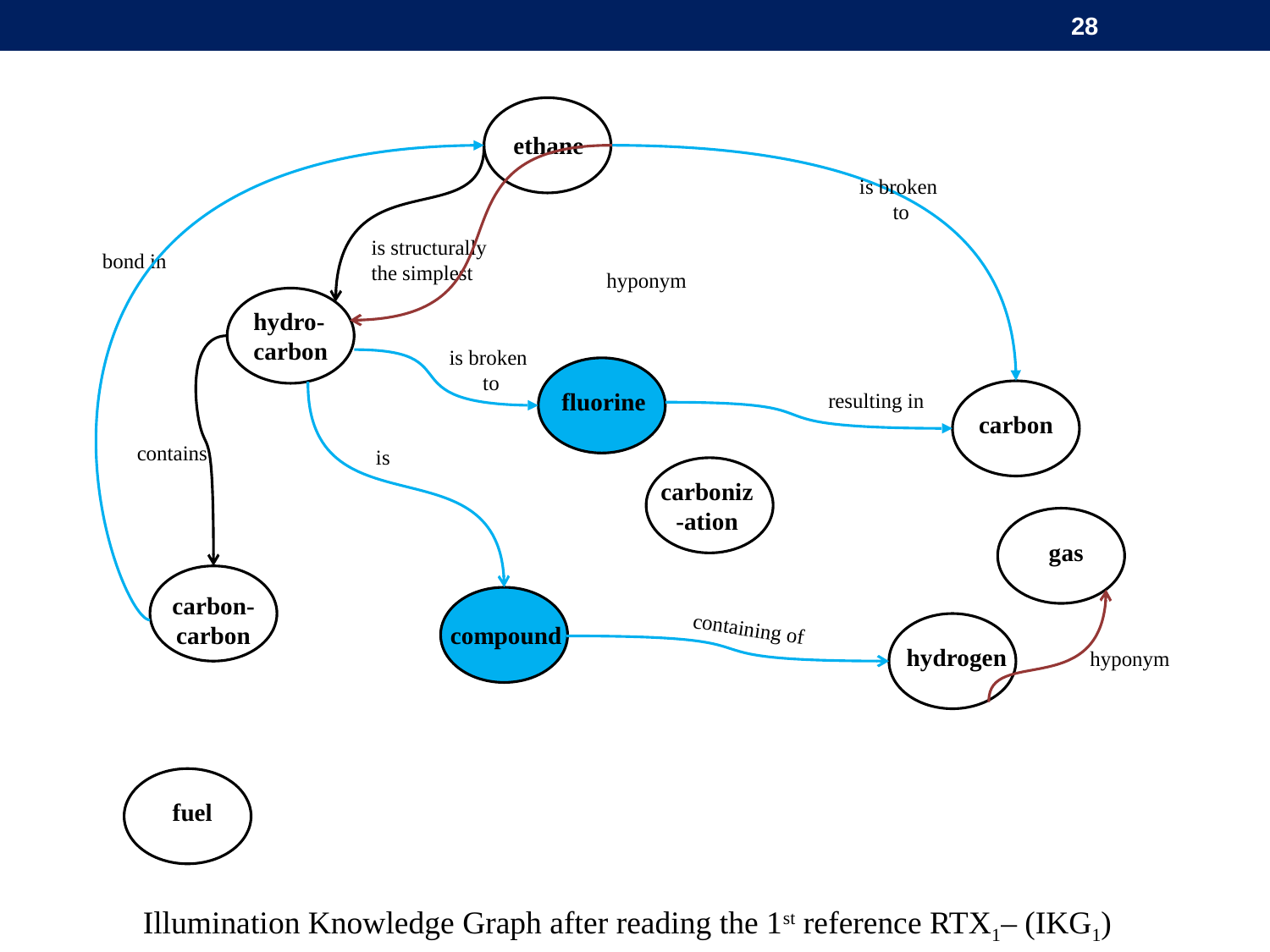

28

ethane
is broken
 to
is structurally
the simplest
bond in
hyponym

hydro-carbon
is broken
 to

fluorine
resulting in

carbon
contains
is

carboniz-ation

gas

carbon-carbon

compound
containing of

hydrogen
hyponym

fuel
 Illumination Knowledge Graph after reading the 1st reference RTX1– (IKG1)